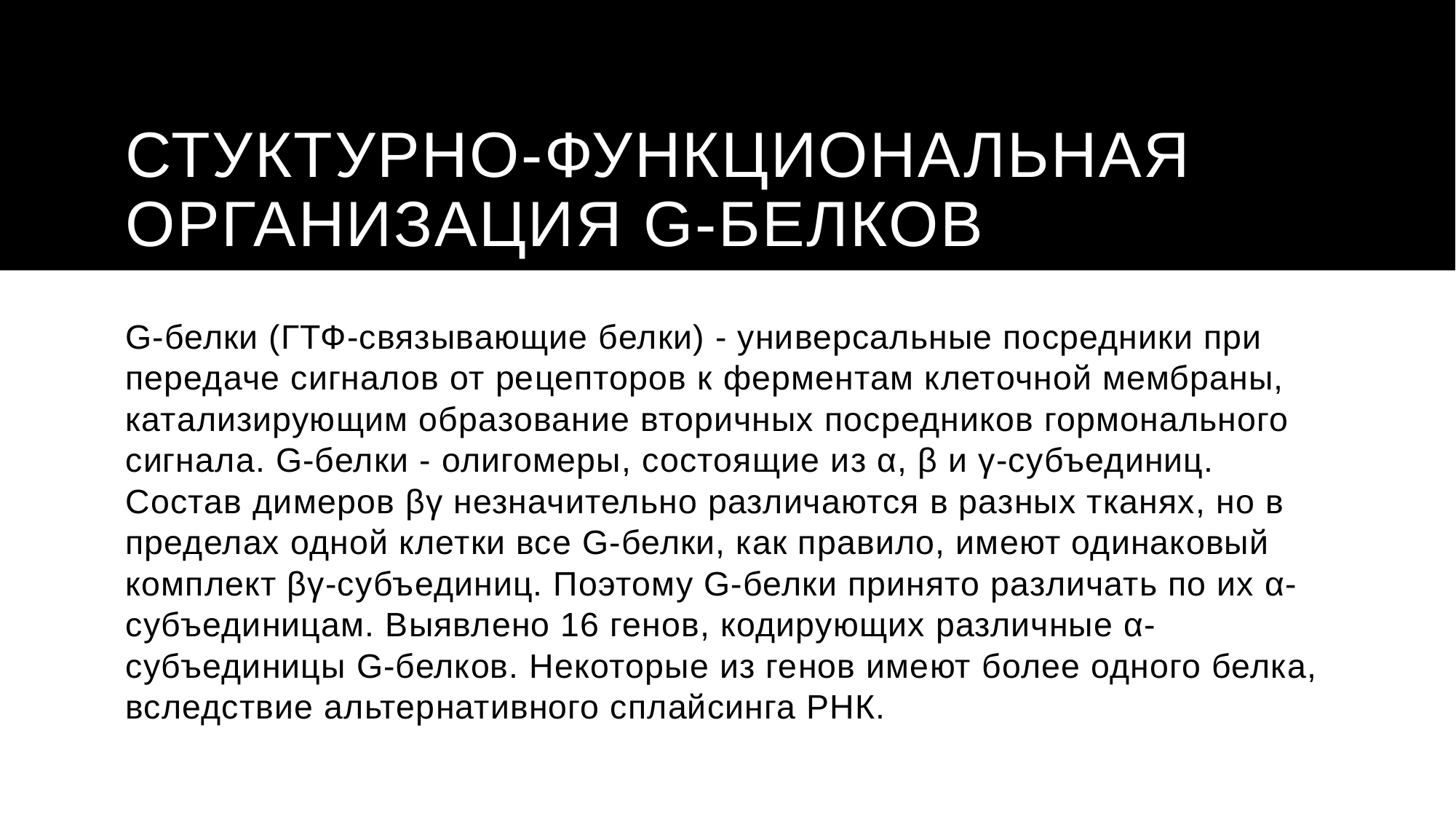

# Стуктурно-функциональная организация G-белков

G-белки (ГТФ-связывающие белки) - универсальные посредники при передаче сигналов от рецепторов к ферментам клеточной мембраны, катализирующим образование вторичных посредников гормонального сигнала. G-белки - олигомеры, состоящие из α, β и γ-субъединиц. Состав димеров βγ незначительно различаются в разных тканях, но в пределах одной клетки все G-белки, как правило, имеют одинаковый комплект βγ-субъединиц. Поэтому G-белки принято различать по их α-субъединицам. Выявлено 16 генов, кодирующих различные α-субъединицы G-белков. Некоторые из генов имеют более одного белка, вследствие альтернативного сплайсинга РНК.